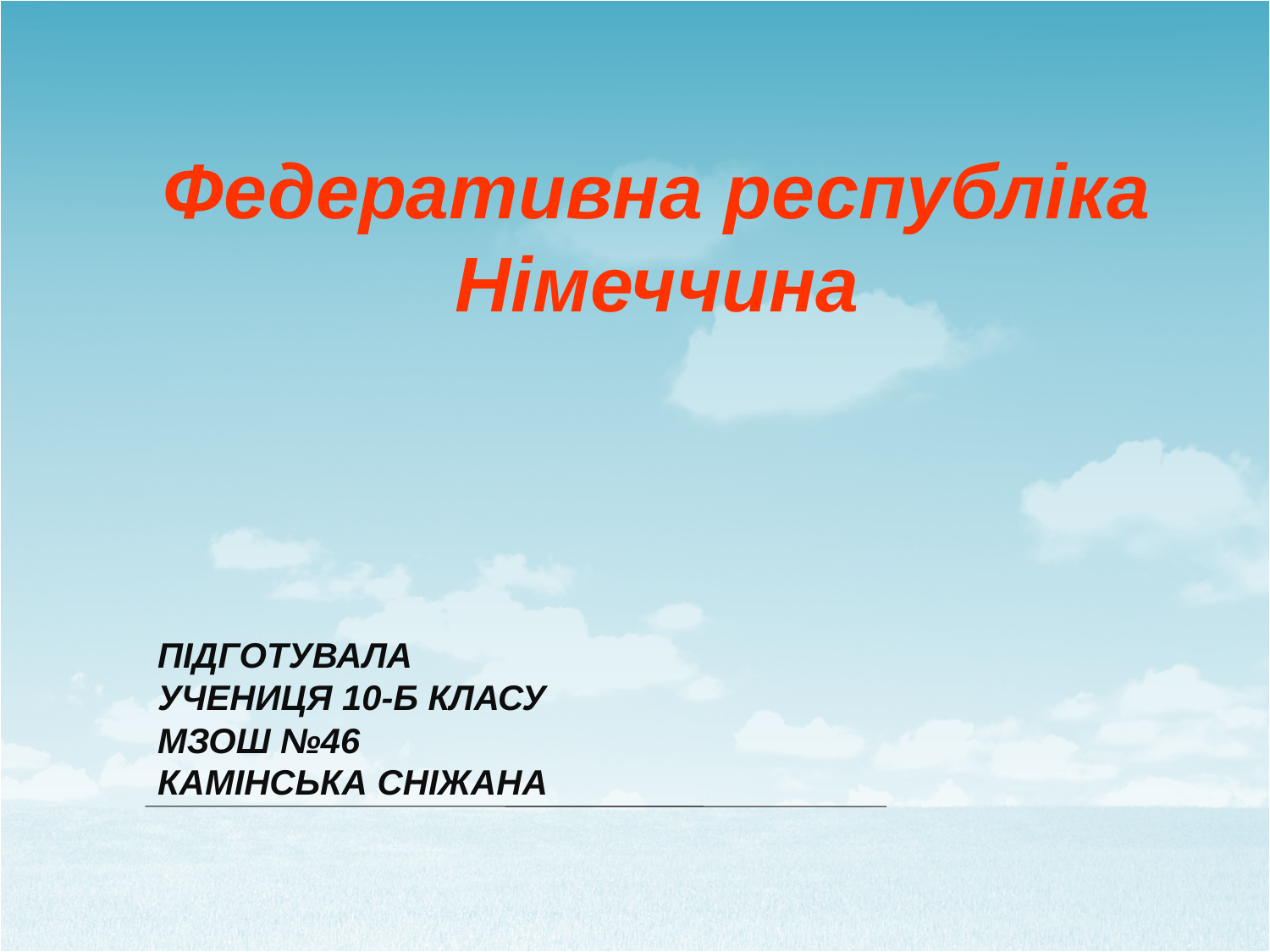

# Федеративна республіка Німеччина
Підготувала
Учениця 10-Б класу
МЗОШ №46
Камінська Сніжана